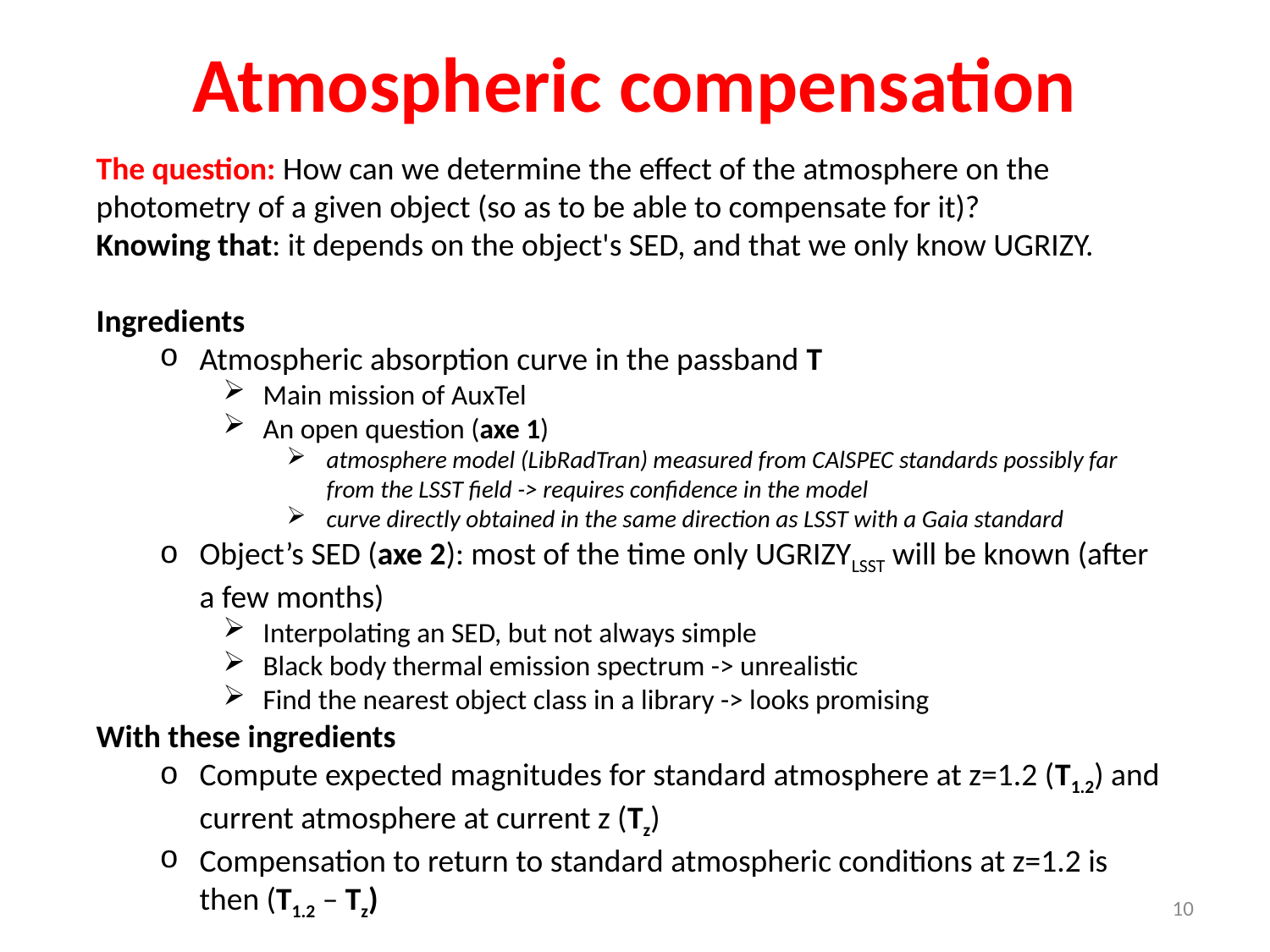

# Atmospheric compensation
The question: How can we determine the effect of the atmosphere on the photometry of a given object (so as to be able to compensate for it)?
Knowing that: it depends on the object's SED, and that we only know UGRIZY.

Ingredients
Atmospheric absorption curve in the passband T
Main mission of AuxTel
An open question (axe 1)
atmosphere model (LibRadTran) measured from CAlSPEC standards possibly far from the LSST field -> requires confidence in the model
curve directly obtained in the same direction as LSST with a Gaia standard
Object’s SED (axe 2): most of the time only UGRIZYLSST will be known (after a few months)
Interpolating an SED, but not always simple
Black body thermal emission spectrum -> unrealistic
Find the nearest object class in a library -> looks promising
With these ingredients
Compute expected magnitudes for standard atmosphere at z=1.2 (T1.2) and current atmosphere at current z (Tz)
Compensation to return to standard atmospheric conditions at z=1.2 is then (T1.2 – Tz)
10